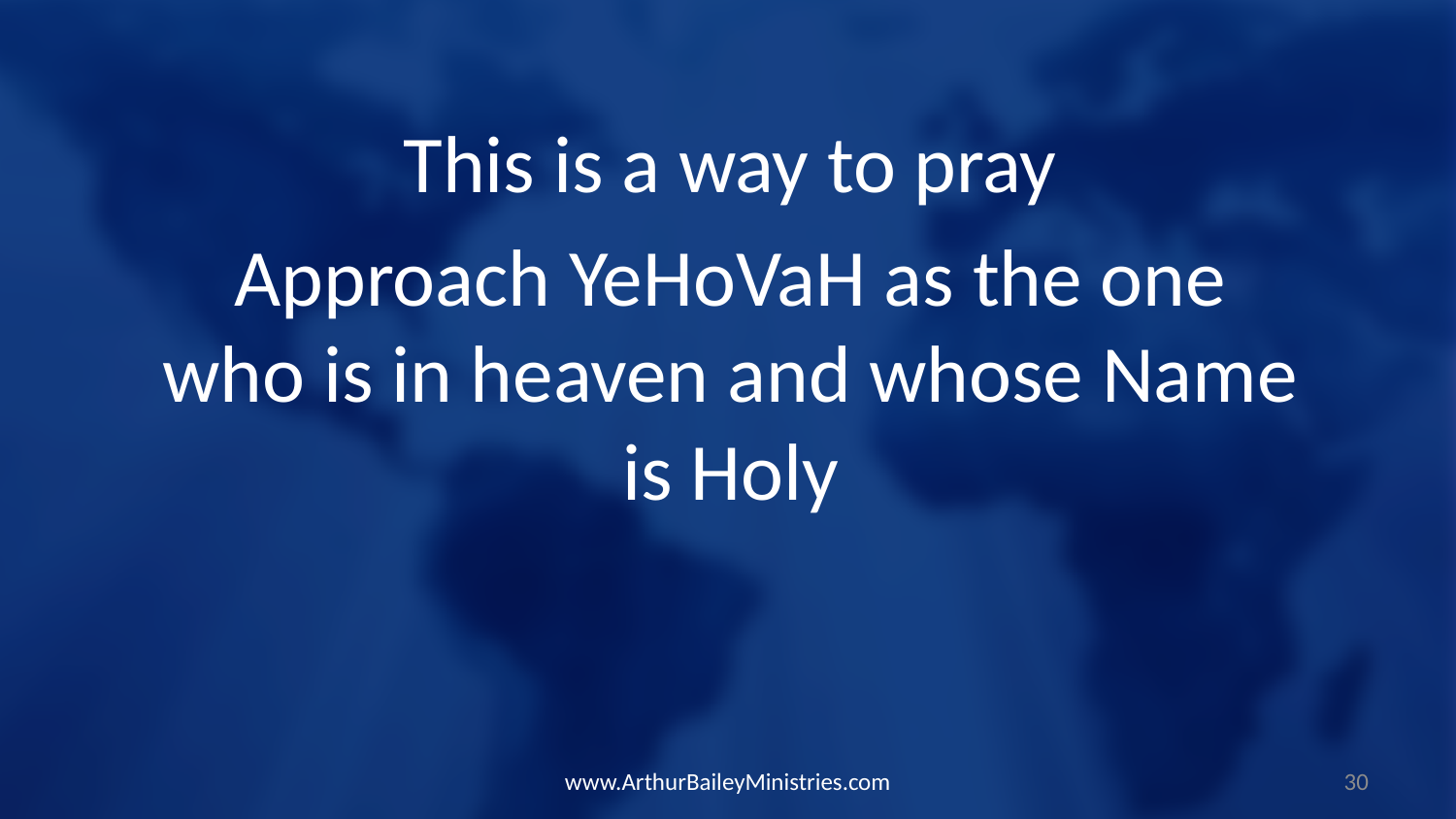

This is a way to pray
Approach YeHoVaH as the one who is in heaven and whose Name is Holy

www.ArthurBaileyMinistries.com
30